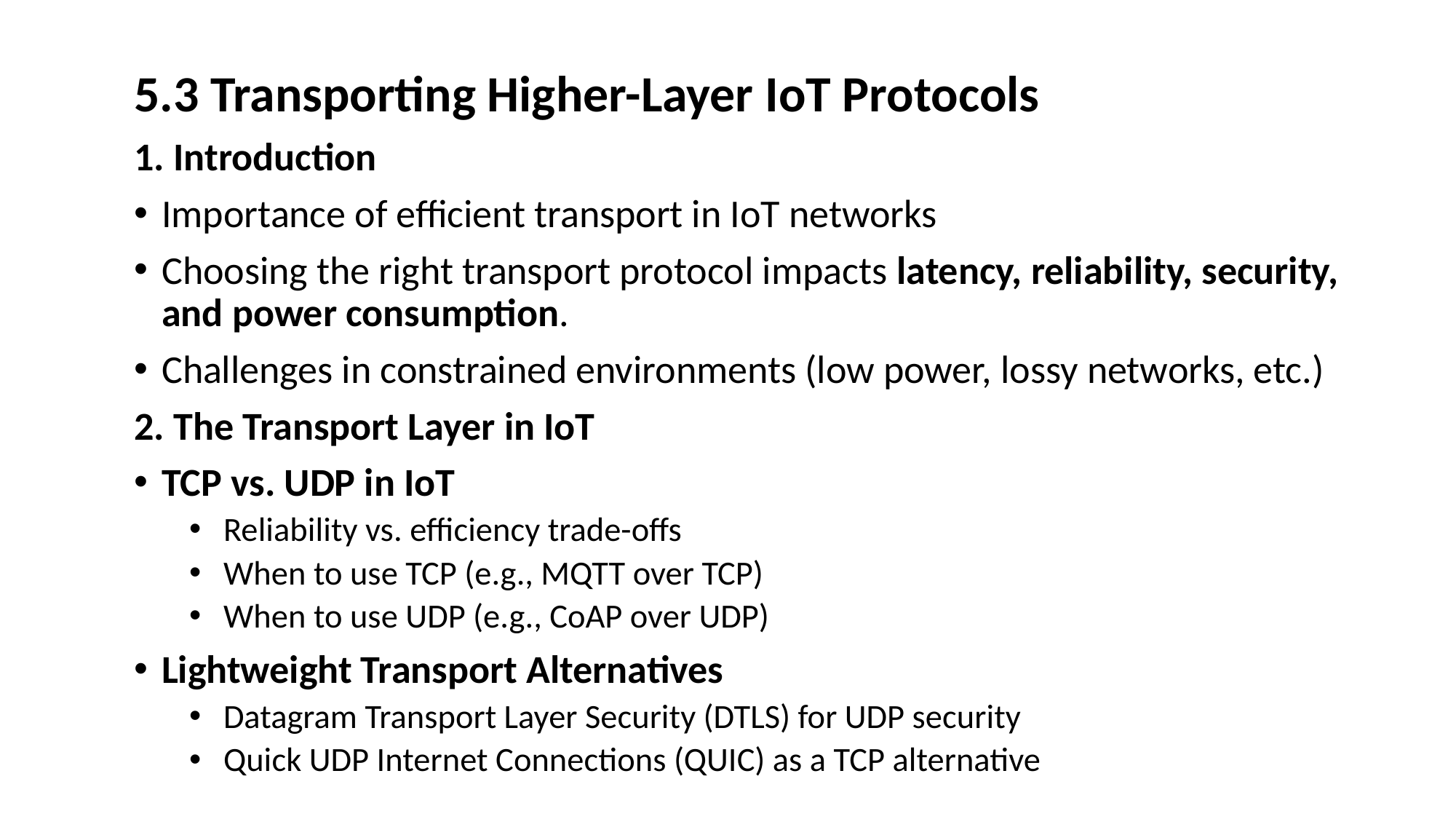

5.3 Transporting Higher-Layer IoT Protocols
1. Introduction
Importance of efficient transport in IoT networks
Choosing the right transport protocol impacts latency, reliability, security, and power consumption.
Challenges in constrained environments (low power, lossy networks, etc.)
2. The Transport Layer in IoT
TCP vs. UDP in IoT
Reliability vs. efficiency trade-offs
When to use TCP (e.g., MQTT over TCP)
When to use UDP (e.g., CoAP over UDP)
Lightweight Transport Alternatives
Datagram Transport Layer Security (DTLS) for UDP security
Quick UDP Internet Connections (QUIC) as a TCP alternative